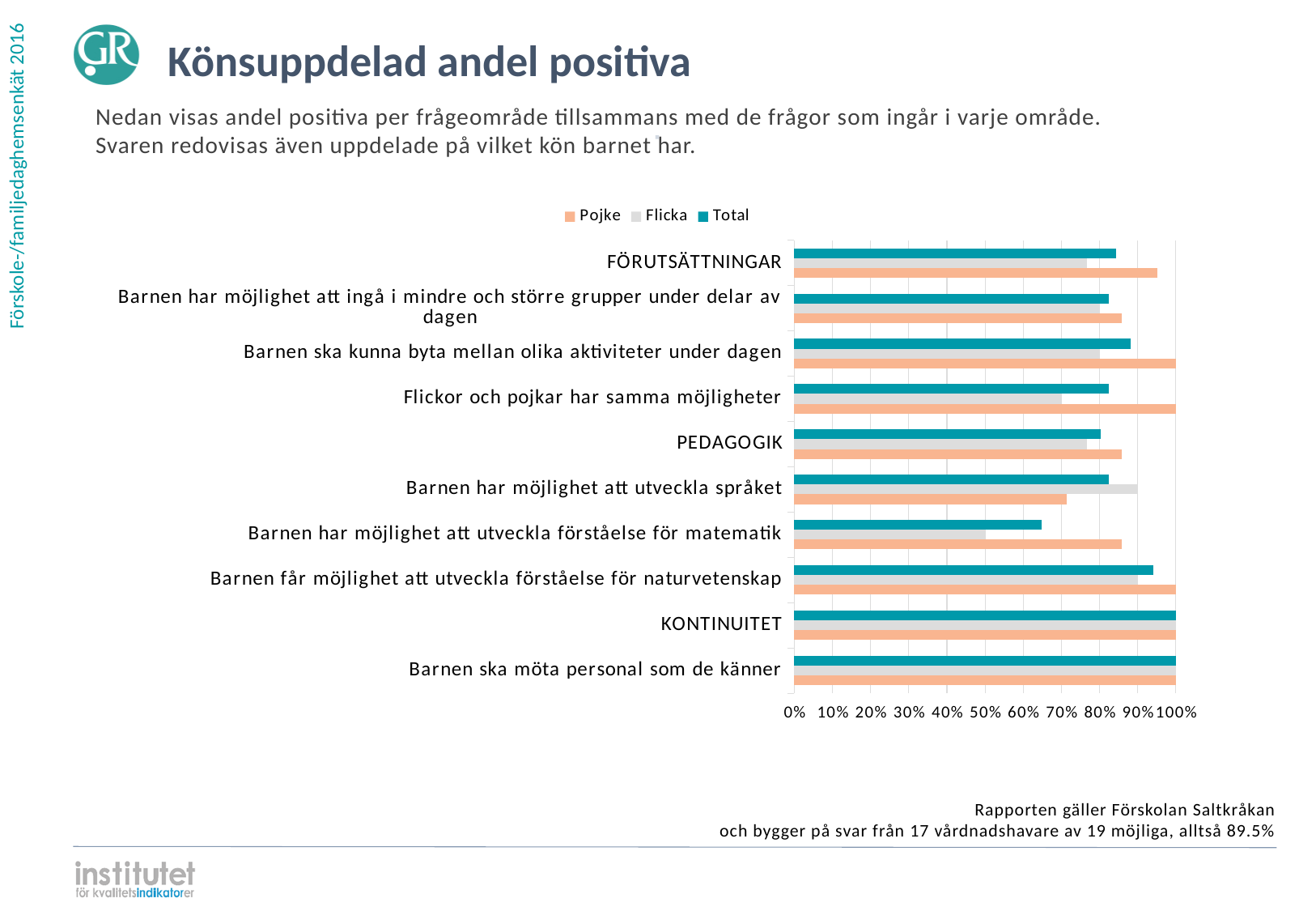

Könsuppdelad andel positiva
Nedan visas andel positiva per frågeområde tillsammans med de frågor som ingår i varje område.
Svaren redovisas även uppdelade på vilket kön barnet har.
⋅

### Chart

| Category |  |  |  |
|---|---|---|---|
| FÖRUTSÄTTNINGAR | 0.843137 | 0.766667 | 0.952381 |
| Barnen har möjlighet att ingå i mindre och större grupper under delar av dagen | 0.823529 | 0.8 | 0.857143 |
| Barnen ska kunna byta mellan olika aktiviteter under dagen | 0.882353 | 0.8 | 1.0 |
| Flickor och pojkar har samma möjligheter | 0.823529 | 0.7 | 1.0 |
| PEDAGOGIK | 0.803922 | 0.766667 | 0.857143 |
| Barnen har möjlighet att utveckla språket | 0.823529 | 0.9 | 0.714286 |
| Barnen har möjlighet att utveckla förståelse för matematik | 0.647059 | 0.5 | 0.857143 |
| Barnen får möjlighet att utveckla förståelse för naturvetenskap | 0.941176 | 0.9 | 1.0 |
| KONTINUITET | 1.0 | 1.0 | 1.0 |
| Barnen ska möta personal som de känner | 1.0 | 1.0 | 1.0 |
Rapporten gäller Förskolan Saltkråkan
och bygger på svar från 17 vårdnadshavare av 19 möjliga, alltså 89.5%